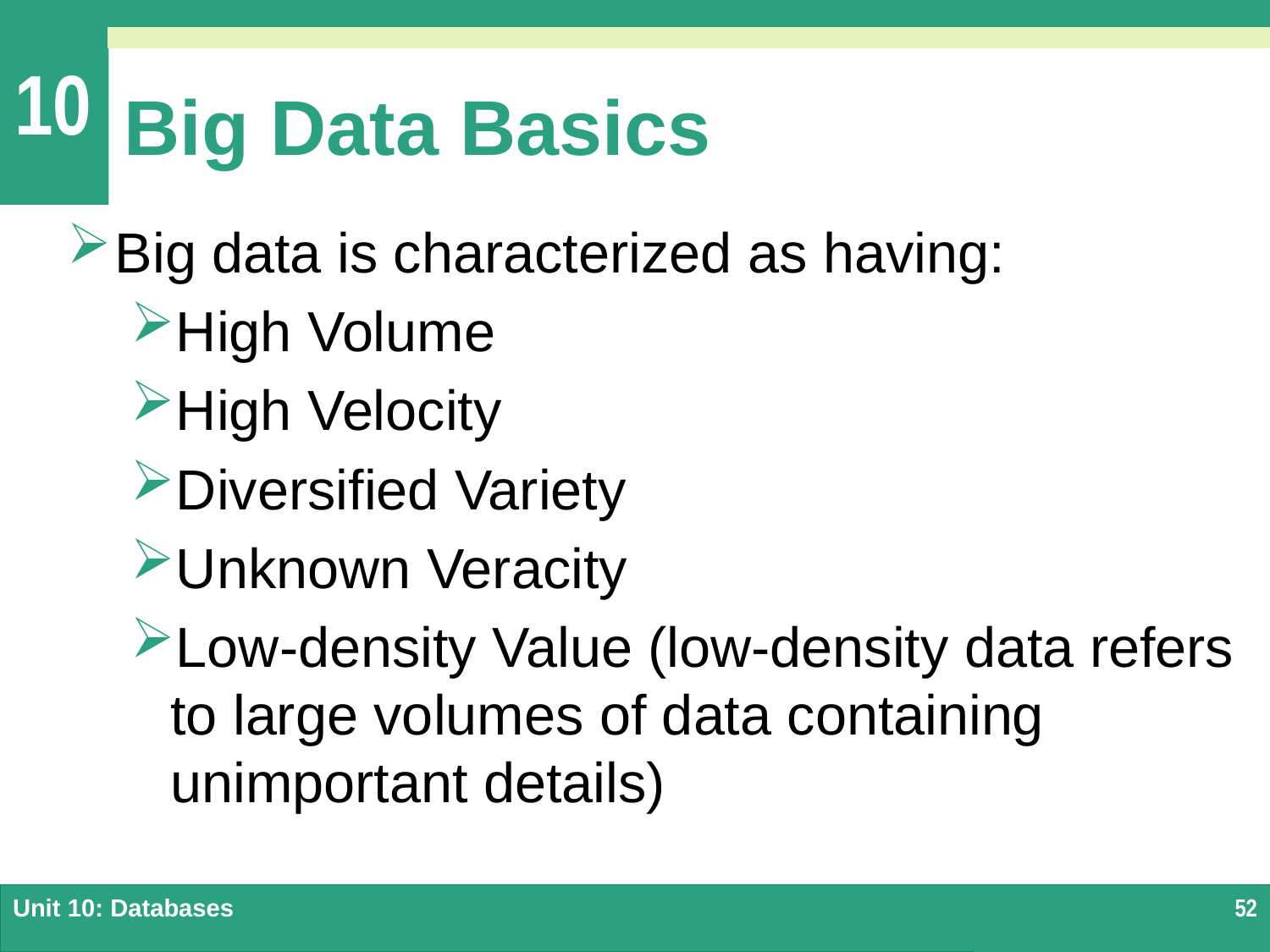

# Big Data Basics
Big data is characterized as having:
High Volume
High Velocity
Diversified Variety
Unknown Veracity
Low-density Value (low-density data refers to large volumes of data containing unimportant details)

Unit 10: Databases
52